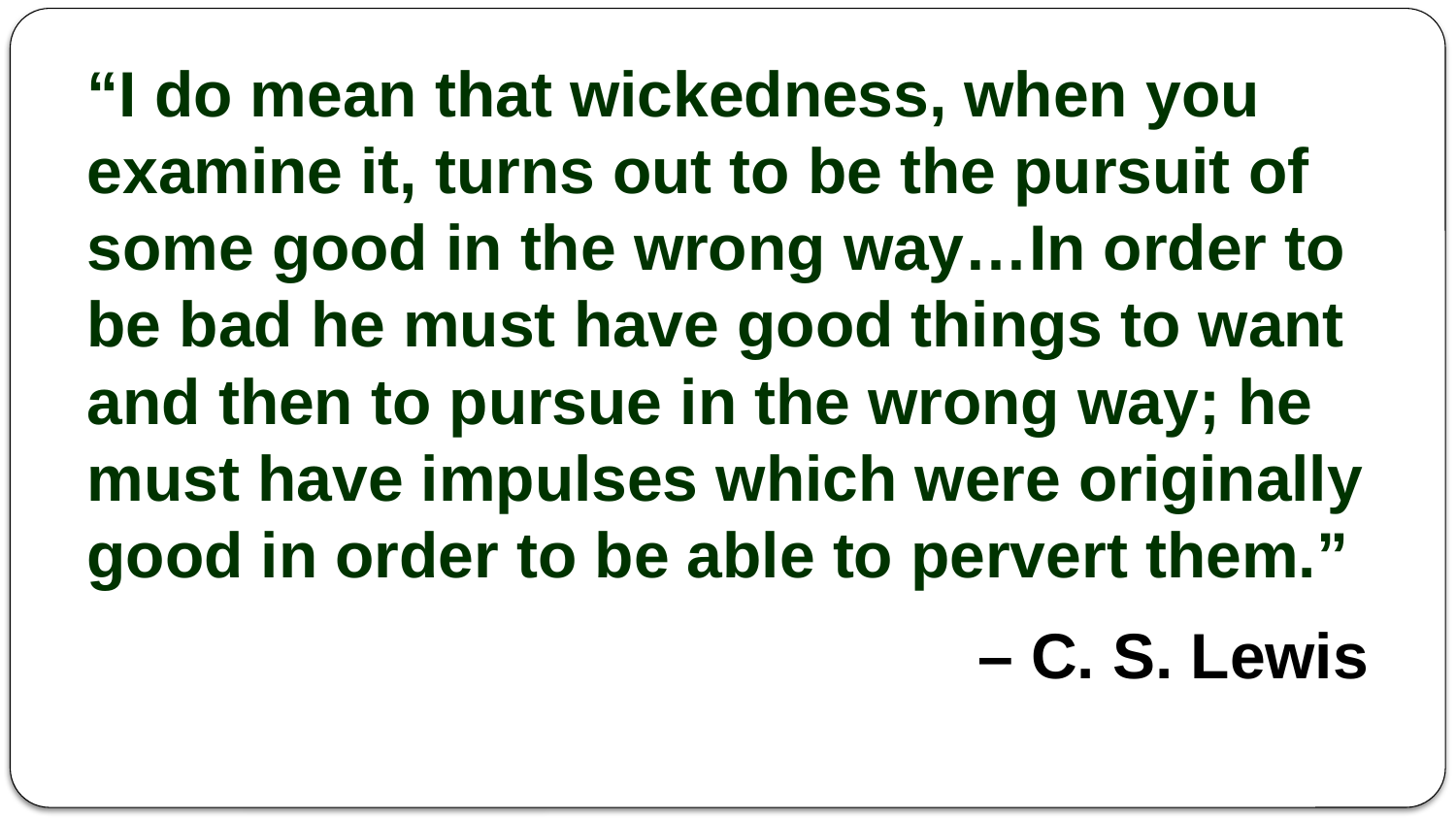

“I do mean that wickedness, when you examine it, turns out to be the pursuit of some good in the wrong way…In order to be bad he must have good things to want and then to pursue in the wrong way; he must have impulses which were originally good in order to be able to pervert them.”
– C. S. Lewis